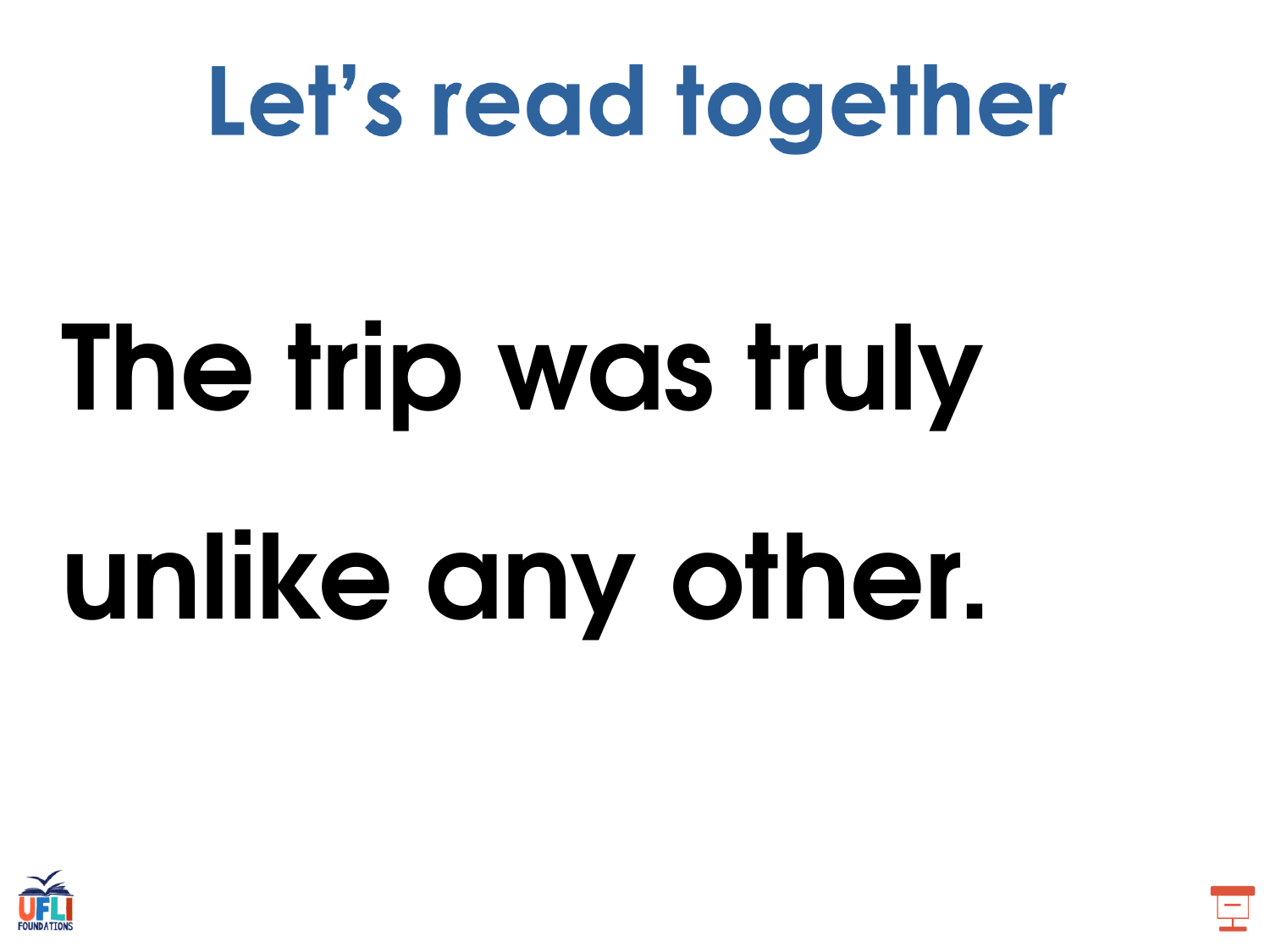

The trip was truly unlike any other.